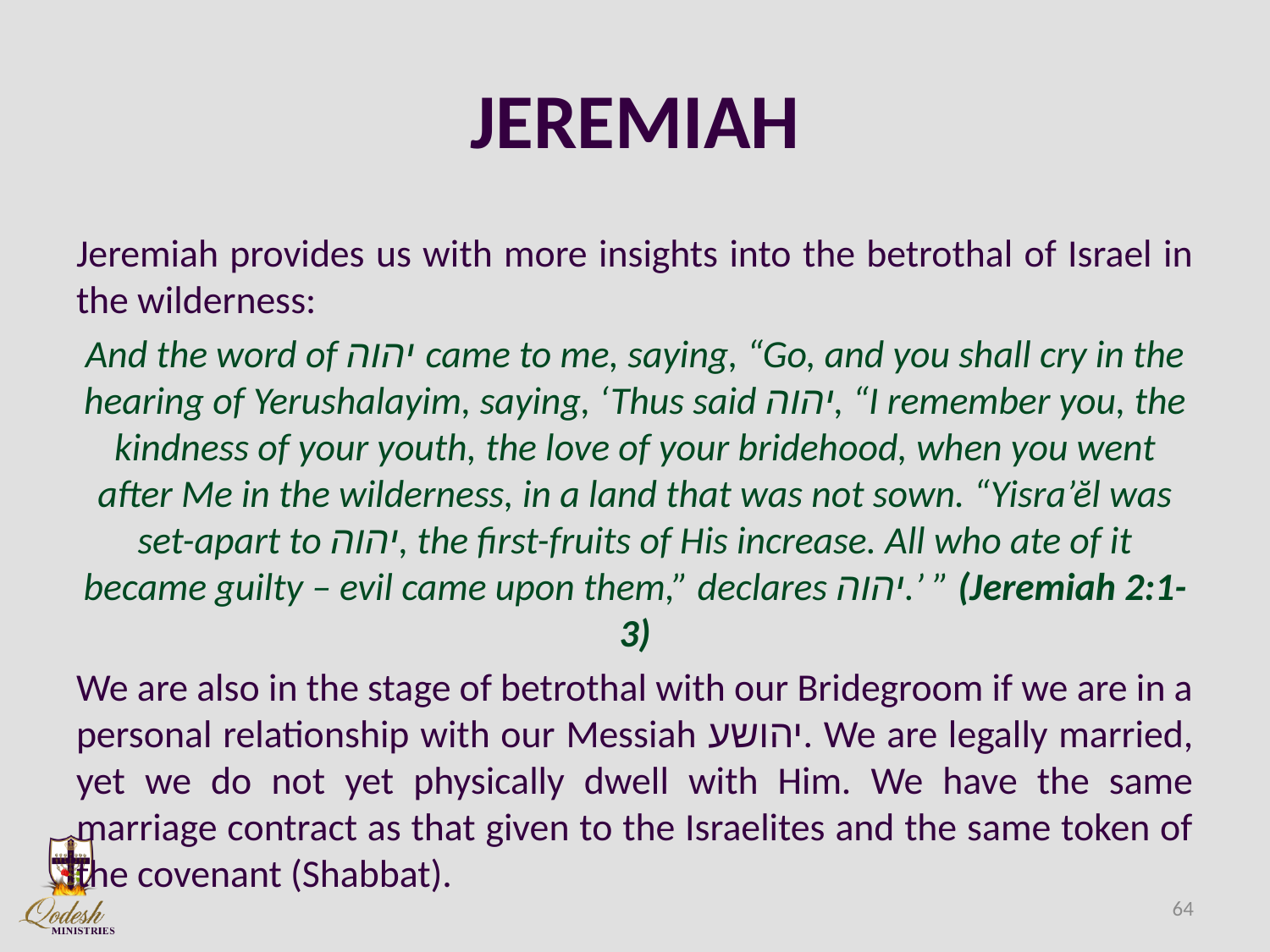

# JEREMIAH
Jeremiah provides us with more insights into the betrothal of Israel in the wilderness:
And the word of יהוה came to me, saying, “Go, and you shall cry in the hearing of Yerushalayim, saying, ‘Thus said יהוה, “I remember you, the kindness of your youth, the love of your bridehood, when you went after Me in the wilderness, in a land that was not sown. “Yisra’ĕl was set-apart to יהוה, the first-fruits of His increase. All who ate of it became guilty – evil came upon them,” declares יהוה.’ ” (Jeremiah 2:1-3)
We are also in the stage of betrothal with our Bridegroom if we are in a personal relationship with our Messiah יהושע. We are legally married, yet we do not yet physically dwell with Him. We have the same marriage contract as that given to the Israelites and the same token of the covenant (Shabbat).
64